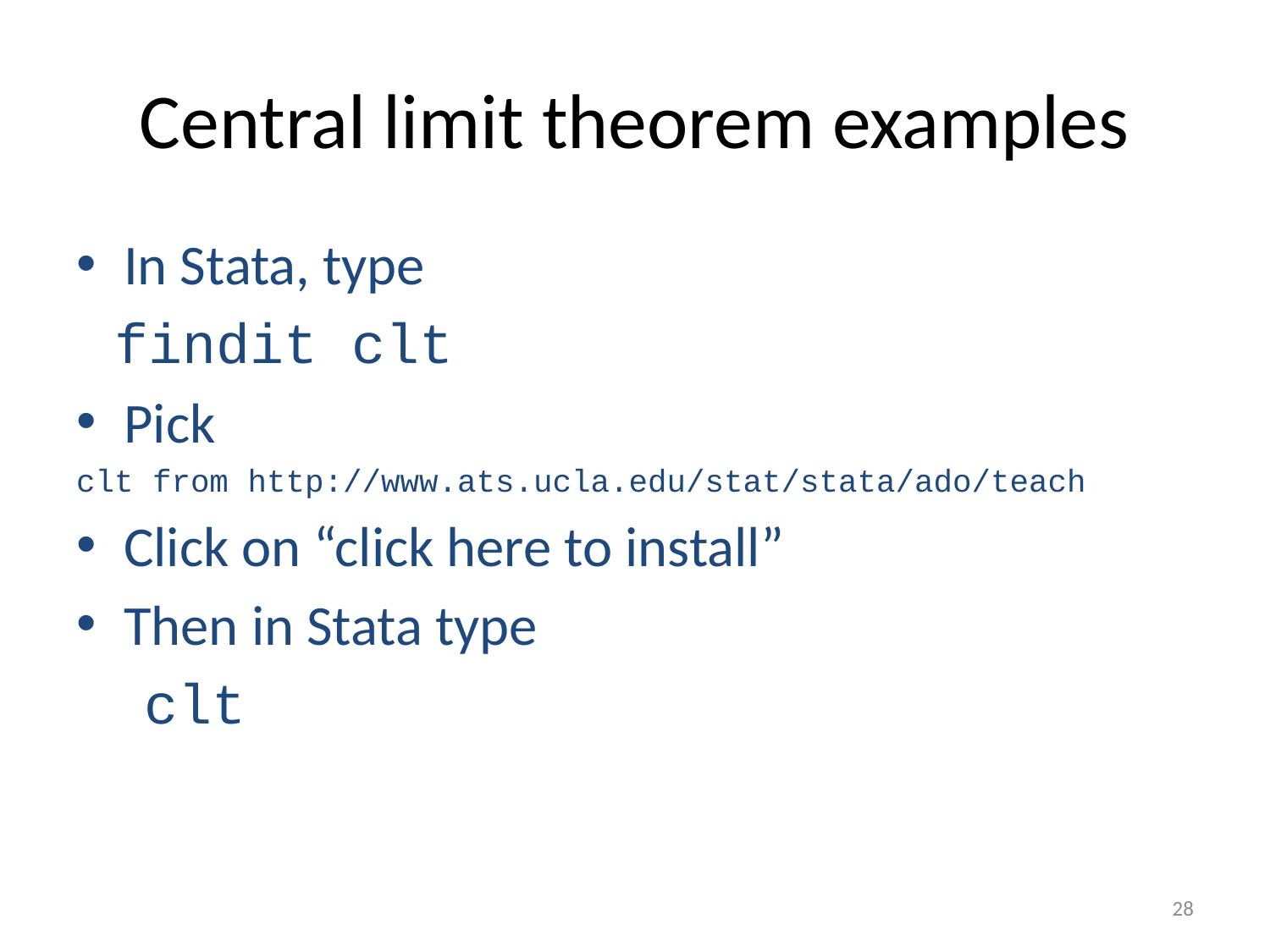

# Central limit theorem examples
In Stata, type
   findit clt
Pick
clt from http://www.ats.ucla.edu/stat/stata/ado/teach
Click on “click here to install”
Then in Stata type
  clt
28